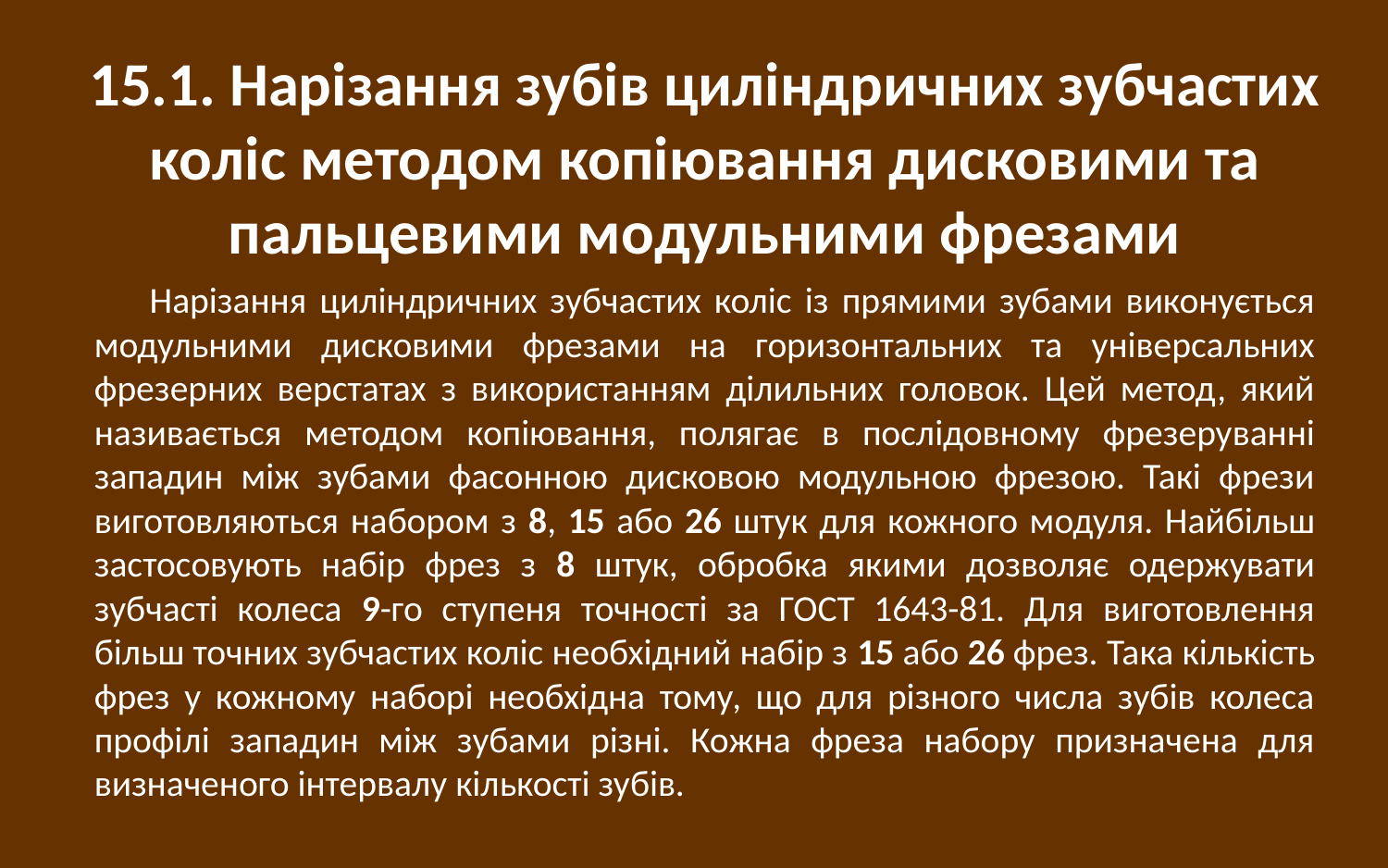

# 15.1. Нарізання зубів циліндричних зубчастих коліс методом копіювання дисковими та пальцевими модульними фрезами
Нарізання циліндричних зубчастих коліс із прямими зубами виконується модульними дисковими фрезами на горизонтальних та універсальних фрезерних верстатах з використанням ділильних головок. Цей метод, який називається методом копіювання, полягає в послідовному фрезеруванні западин між зубами фасонною дисковою модульною фрезою. Такі фрези виготовляються набором з 8, 15 або 26 штук для кожного модуля. Найбільш застосовують набір фрез з 8 штук, обробка якими дозволяє одержувати зубчасті колеса 9-го ступеня точності за ГОСТ 1643-81. Для виготовлення більш точних зубчастих коліс необхідний набір з 15 або 26 фрез. Така кількість фрез у кожному наборі необхідна тому, що для різного числа зубів колеса профілі западин між зубами різні. Кожна фреза набору призначена для визначеного інтервалу кількості зубів.